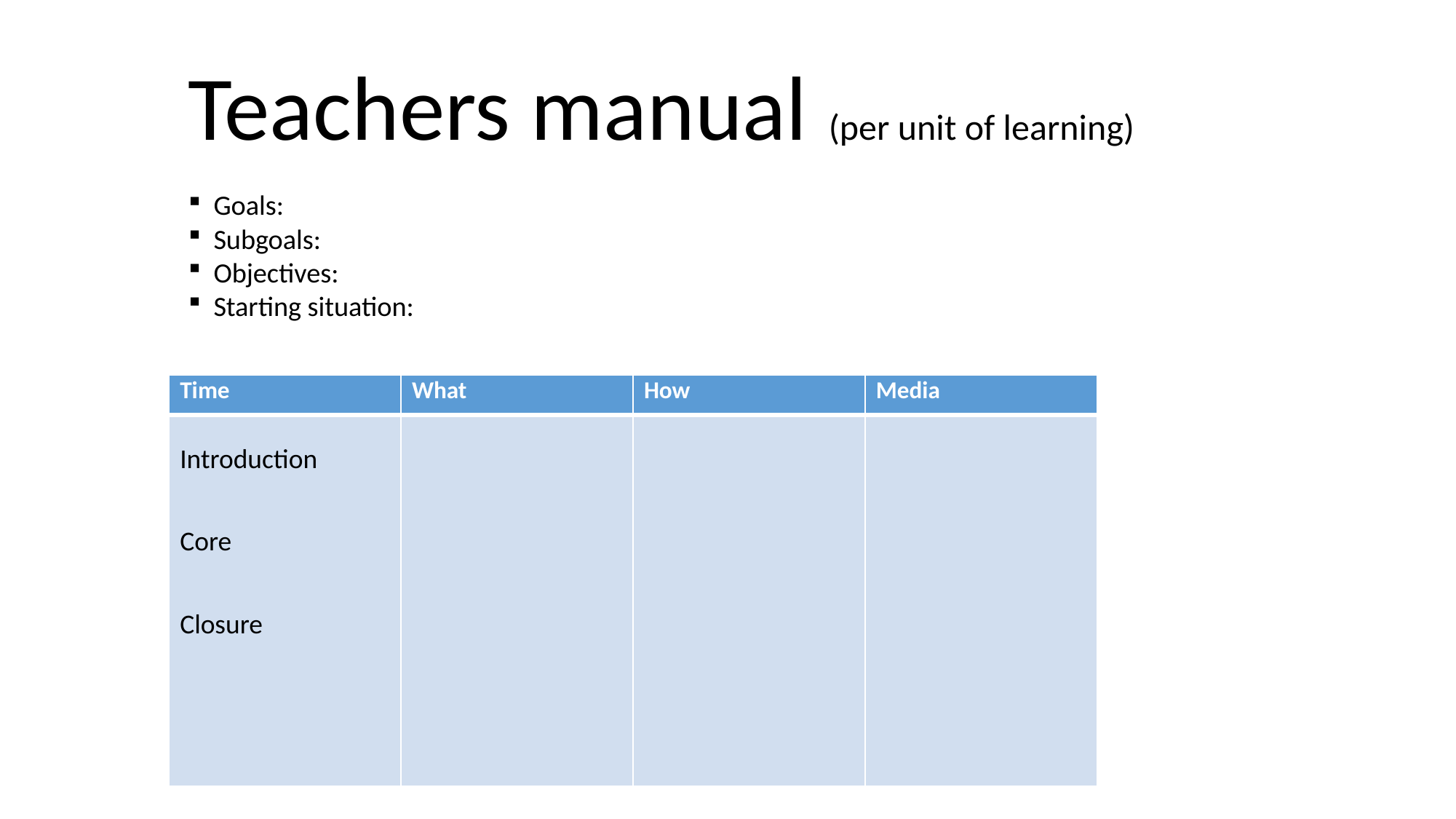

# Teachers manual (per unit of learning)
Goals:
Subgoals:
Objectives:
Starting situation:

| Time | What | How | Media |
| --- | --- | --- | --- |
| Introduction Core Closure |  |  |  |